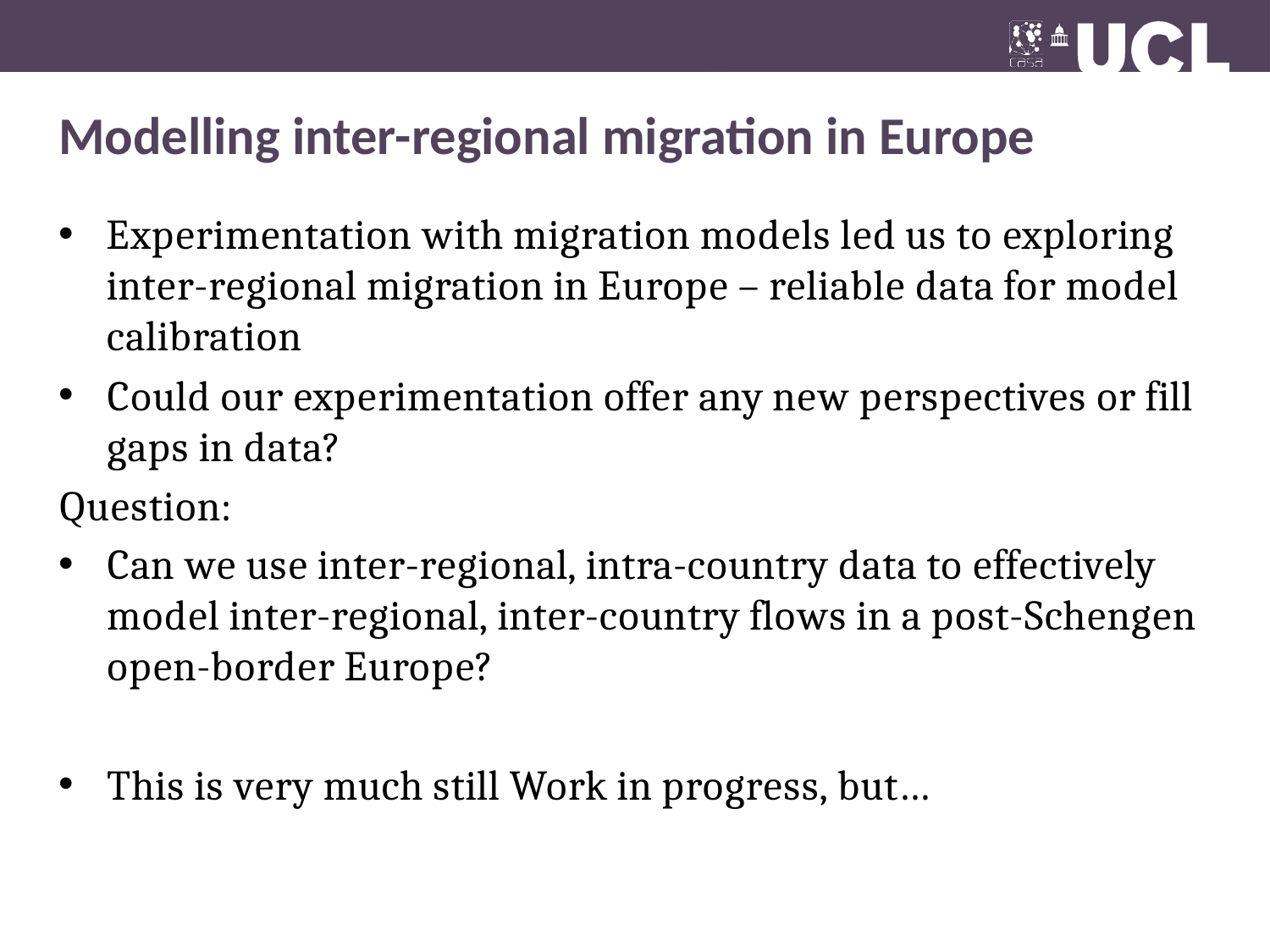

# Modelling inter-regional migration in Europe
Experimentation with migration models led us to exploring inter-regional migration in Europe – reliable data for model calibration
Could our experimentation offer any new perspectives or fill gaps in data?
Question:
Can we use inter-regional, intra-country data to effectively model inter-regional, inter-country flows in a post-Schengen open-border Europe?

This is very much still Work in progress, but…